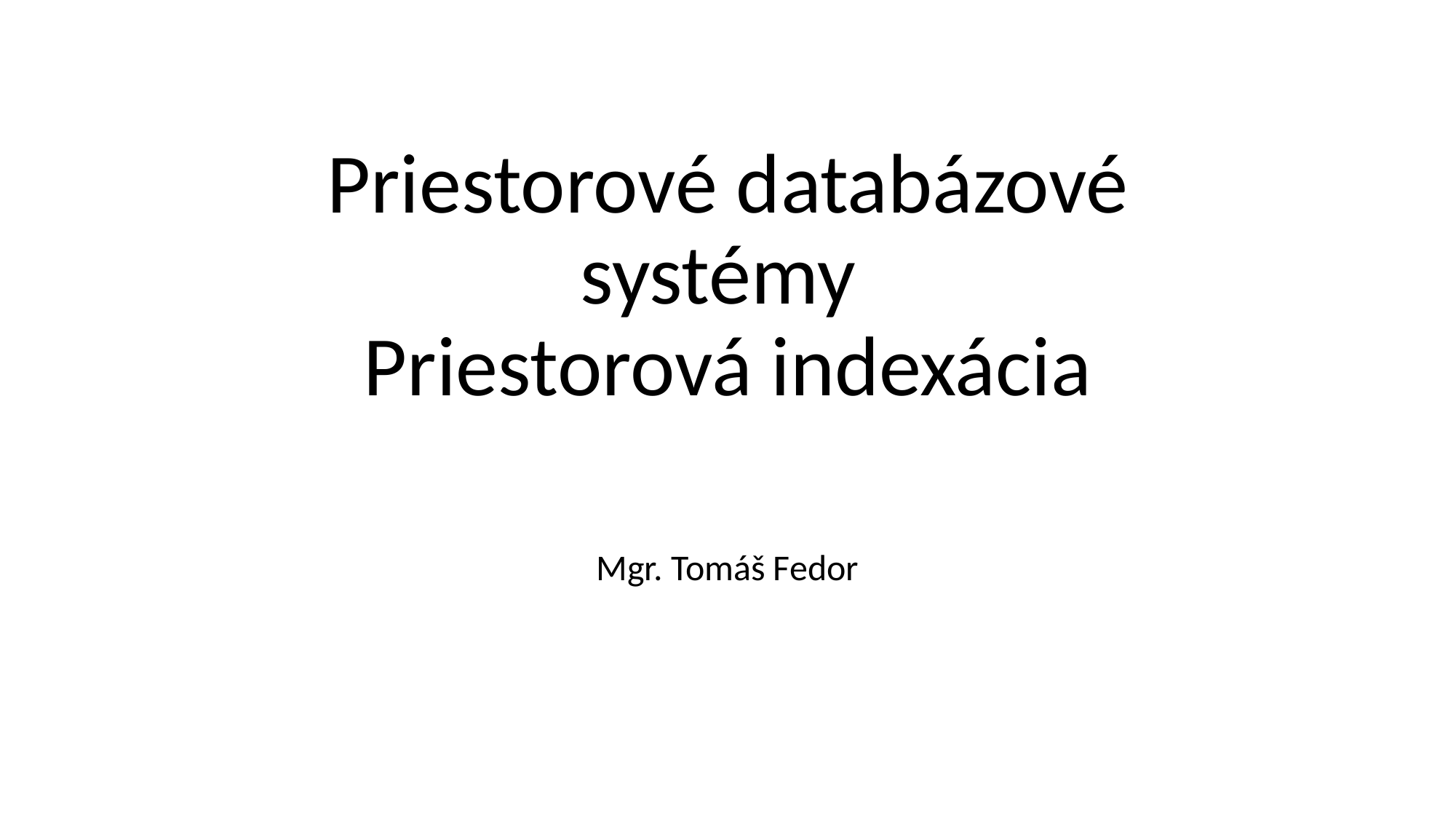

# Priestorové databázové systémy Priestorová indexácia

Mgr. Tomáš Fedor